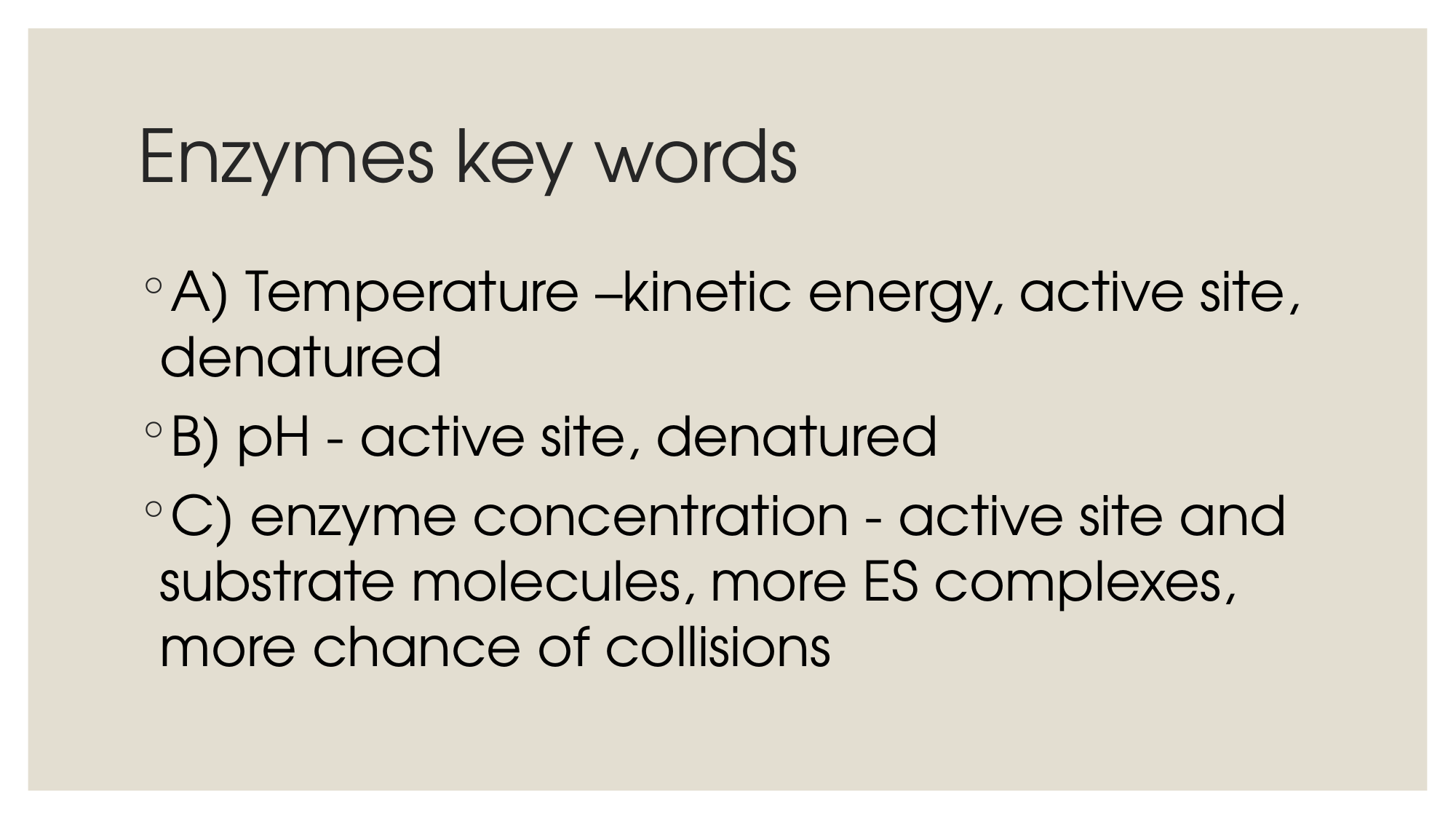

# Enzymes key words
A) Temperature –kinetic energy, active site, denatured
B) pH - active site, denatured
C) enzyme concentration - active site and substrate molecules, more ES complexes, more chance of collisions